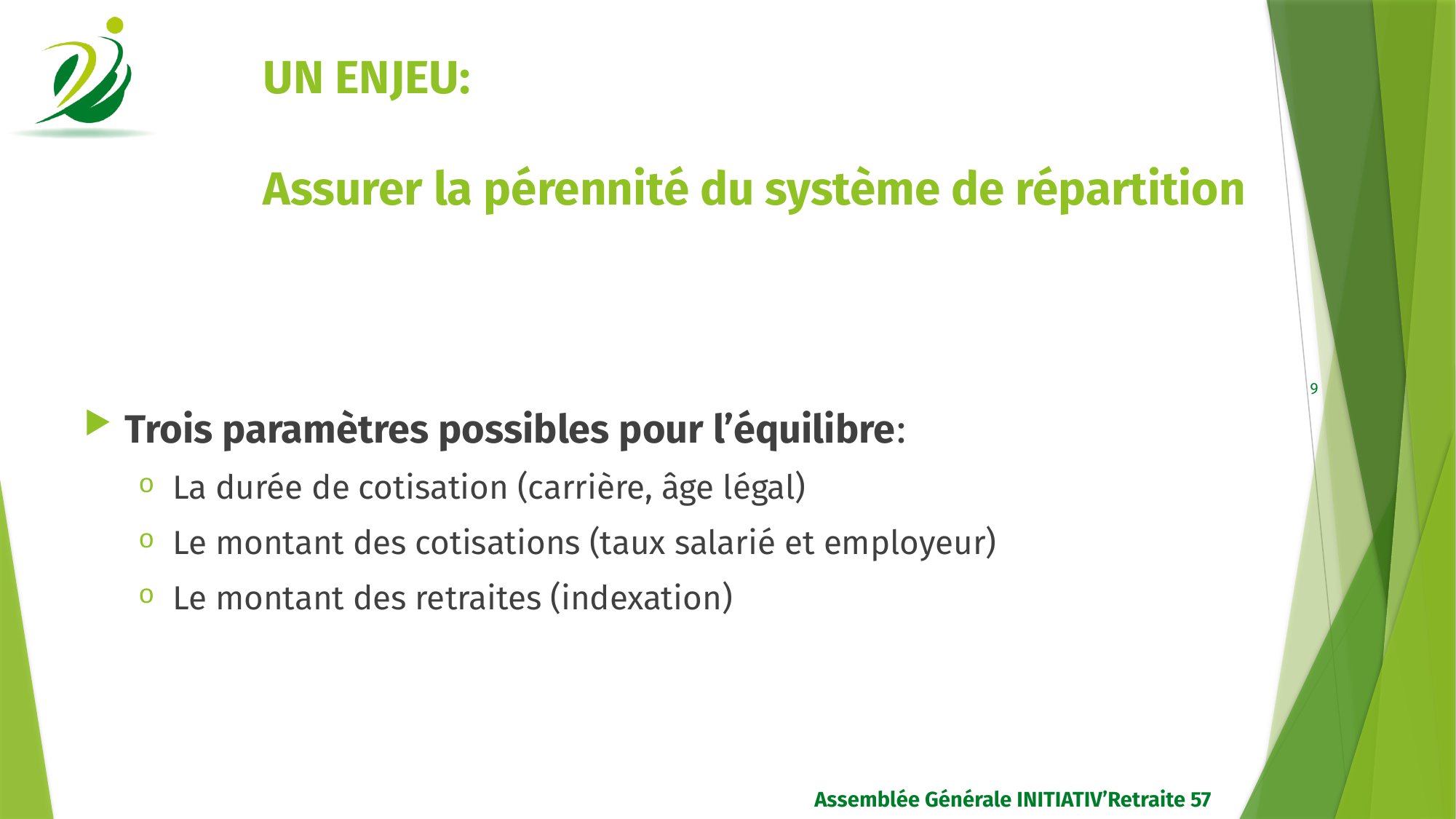

# UN ENJEU: Assurer la pérennité du système de répartition

Trois paramètres possibles pour l’équilibre:
La durée de cotisation (carrière, âge légal)
Le montant des cotisations (taux salarié et employeur)
Le montant des retraites (indexation)

9
Assemblée Générale INITIATIV’Retraite 57